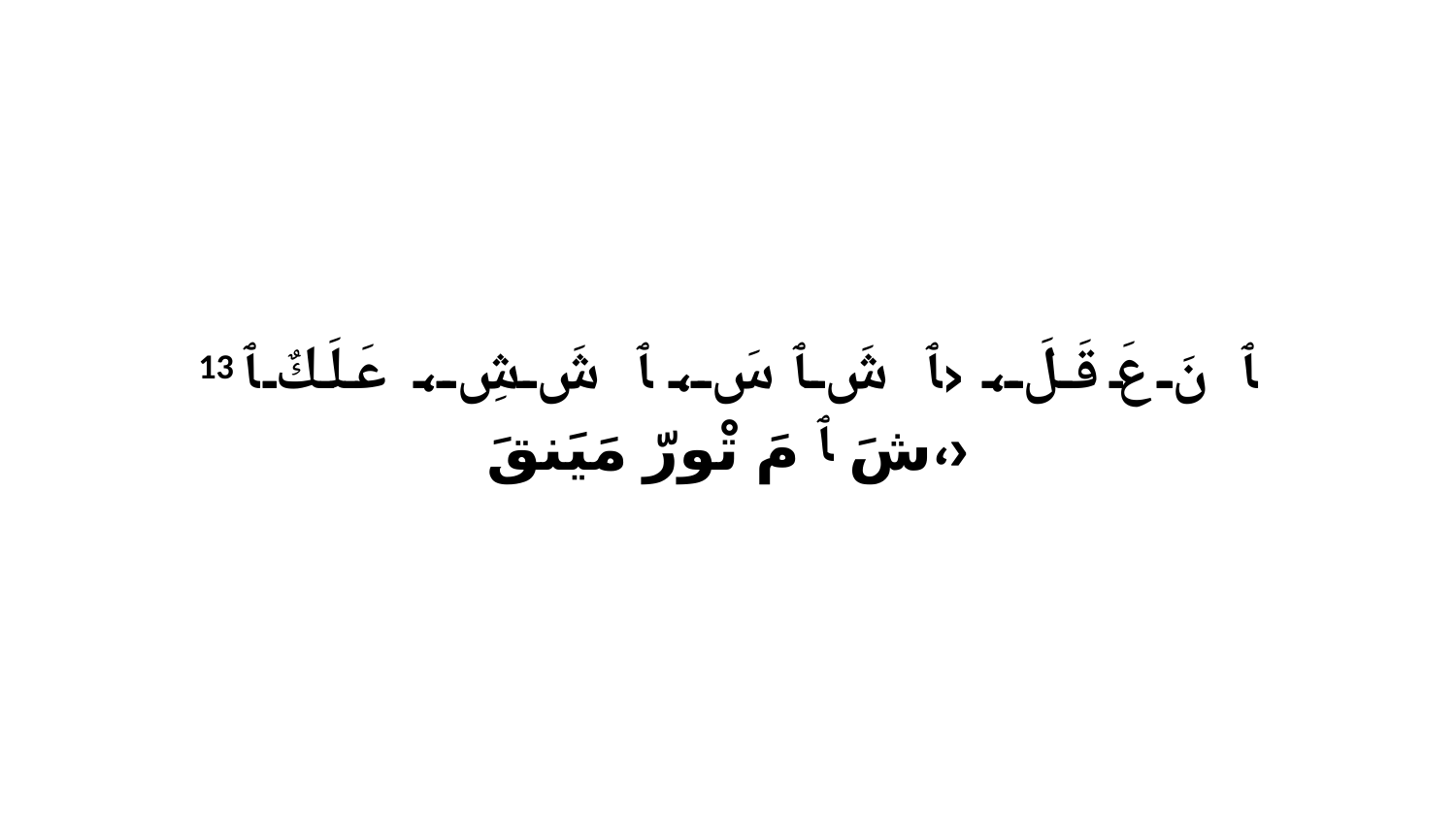

13 ﭑ نَ عَ قَلَ، ‹ﭑ شَ ﭑ سَ، ﭑ شَ شِ، عَلَكٌ ﭑ شَ ﭑ مَ تْورّ مَيَنقَ،›